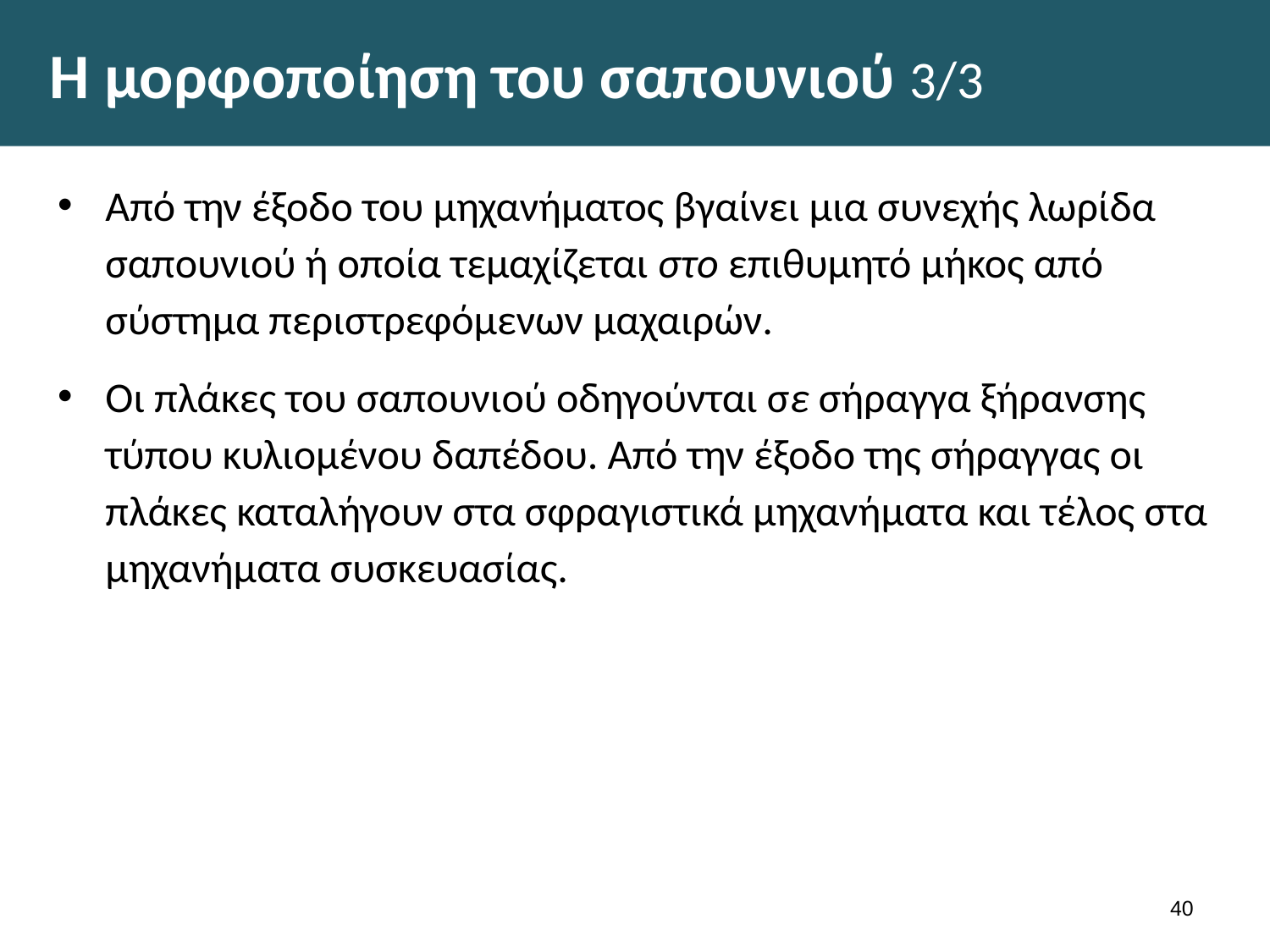

# Η μορφοποίηση του σαπουνιού 3/3
Από την έξοδο του μηχανήματος βγαίνει μια συνεχής λωρίδα σαπουνιού ή οποία τεμαχίζεται στο επιθυμητό μήκος από σύστημα περιστρεφόμενων μαχαιρών.
Οι πλάκες του σαπουνιού οδηγούνται σε σήραγγα ξήρανσης τύπου κυλιομένου δαπέδου. Από την έξοδο της σήραγγας οι πλάκες καταλήγουν στα σφραγιστικά μηχανήματα και τέλος στα μηχανήματα συσκευασίας.

40